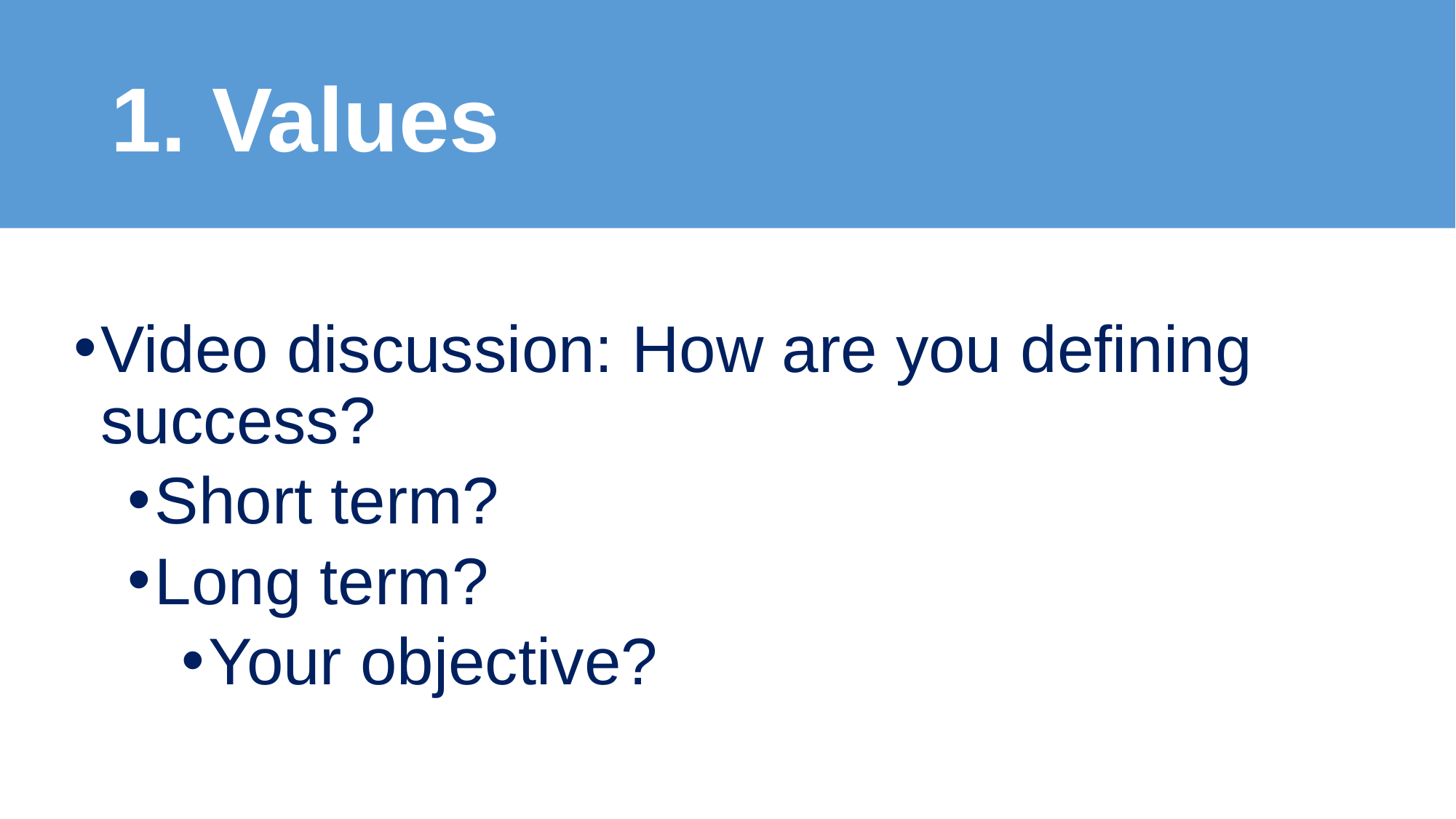

1. Values
Video discussion: How are you defining success?
Short term?
Long term?
Your objective?